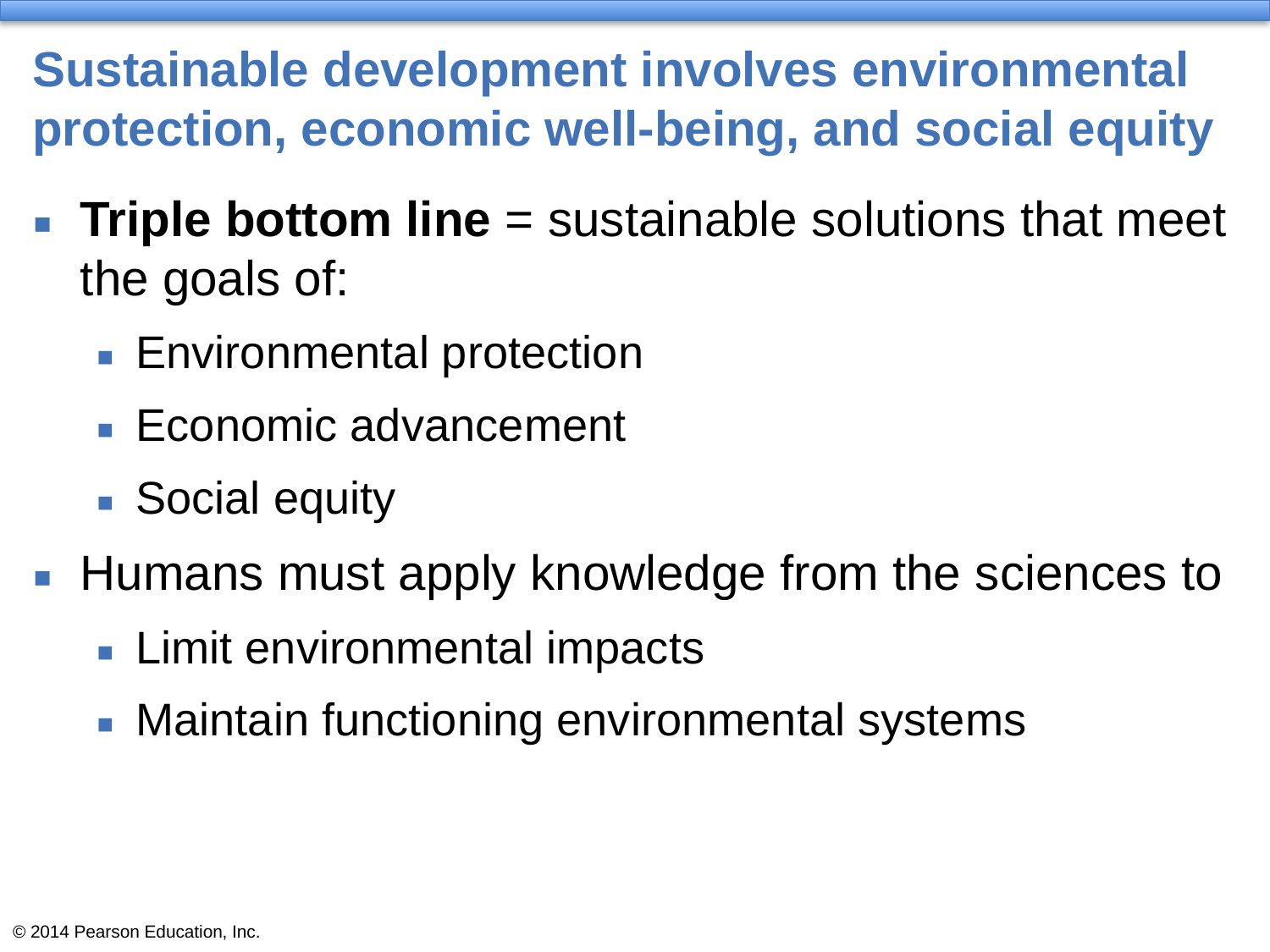

# Sustainable development involves environmental protection, economic well-being, and social equity
Triple bottom line = sustainable solutions that meet the goals of:
Environmental protection
Economic advancement
Social equity
Humans must apply knowledge from the sciences to
Limit environmental impacts
Maintain functioning environmental systems